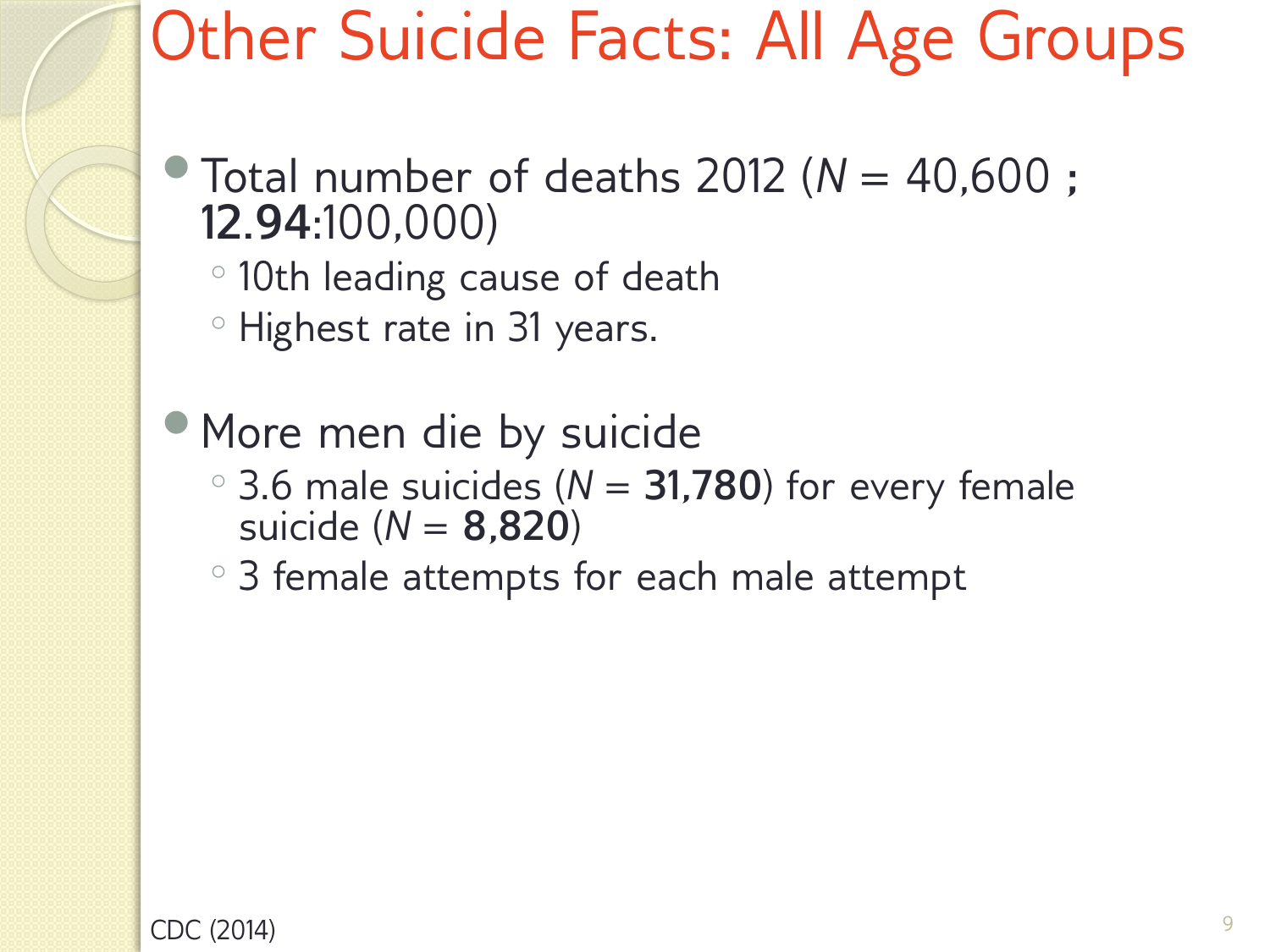

# Other Suicide Facts: All Age Groups
Total number of deaths 2012 (N = 40,600 ; 12.94:100,000)
10th leading cause of death
Highest rate in 31 years.

More men die by suicide
3.6 male suicides (N = 31,780) for every female suicide (N = 8,820)
3 female attempts for each male attempt

9
CDC (2014)